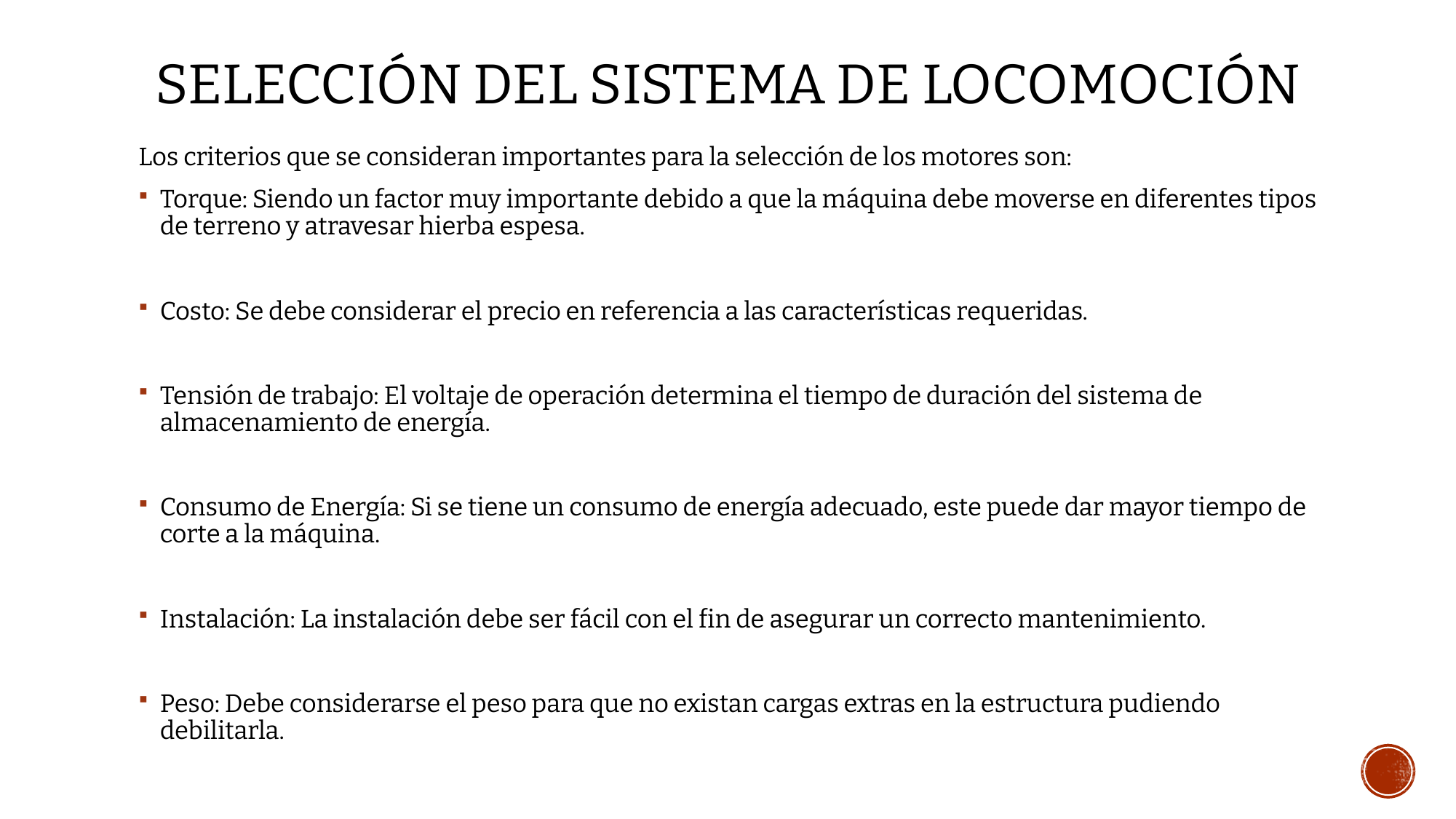

Selección del sistema de locomoción
Los criterios que se consideran importantes para la selección de los motores son:
Torque: Siendo un factor muy importante debido a que la máquina debe moverse en diferentes tipos de terreno y atravesar hierba espesa.

Costo: Se debe considerar el precio en referencia a las características requeridas.

Tensión de trabajo: El voltaje de operación determina el tiempo de duración del sistema de almacenamiento de energía.

Consumo de Energía: Si se tiene un consumo de energía adecuado, este puede dar mayor tiempo de corte a la máquina.

Instalación: La instalación debe ser fácil con el fin de asegurar un correcto mantenimiento.

Peso: Debe considerarse el peso para que no existan cargas extras en la estructura pudiendo debilitarla.